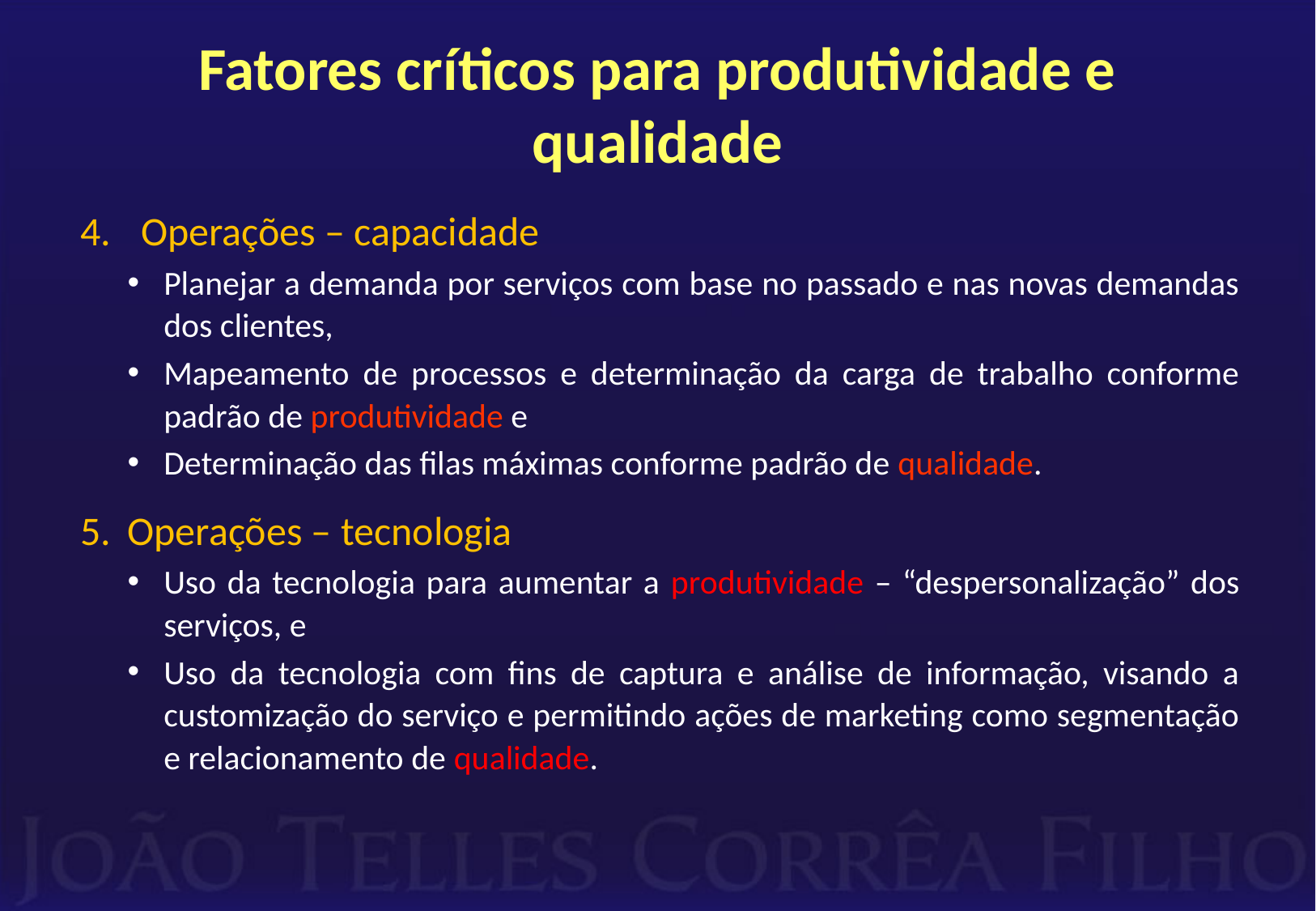

# Fatores críticos para produtividade e qualidade
Operações – capacidade
Planejar a demanda por serviços com base no passado e nas novas demandas dos clientes,
Mapeamento de processos e determinação da carga de trabalho conforme padrão de produtividade e
Determinação das filas máximas conforme padrão de qualidade.
Operações – tecnologia
Uso da tecnologia para aumentar a produtividade – “despersonalização” dos serviços, e
Uso da tecnologia com fins de captura e análise de informação, visando a customização do serviço e permitindo ações de marketing como segmentação e relacionamento de qualidade.